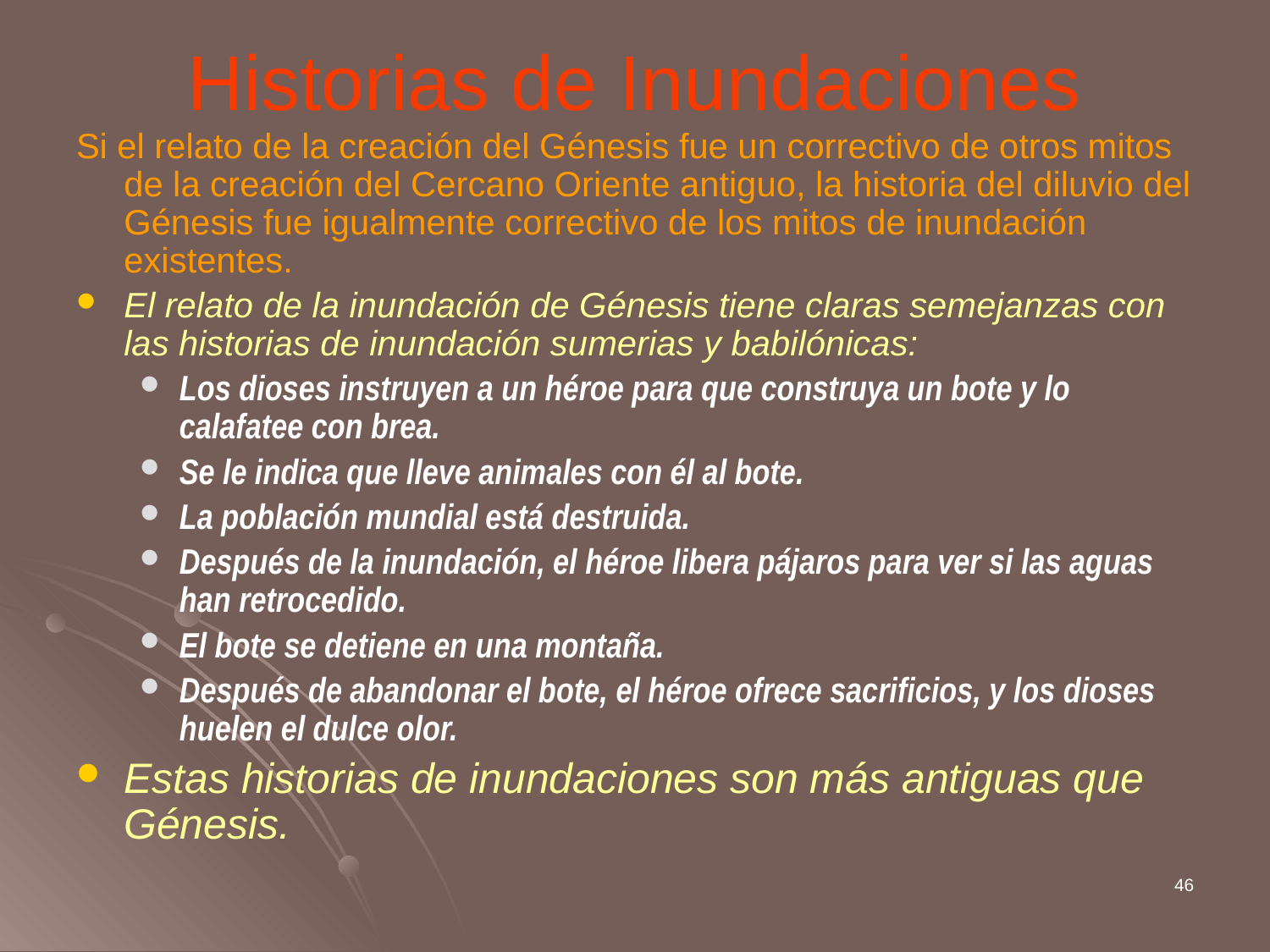

# Historias de Inundaciones
Si el relato de la creación del Génesis fue un correctivo de otros mitos de la creación del Cercano Oriente antiguo, la historia del diluvio del Génesis fue igualmente correctivo de los mitos de inundación existentes.
El relato de la inundación de Génesis tiene claras semejanzas con las historias de inundación sumerias y babilónicas:
Los dioses instruyen a un héroe para que construya un bote y lo calafatee con brea.
Se le indica que lleve animales con él al bote.
La población mundial está destruida.
Después de la inundación, el héroe libera pájaros para ver si las aguas han retrocedido.
El bote se detiene en una montaña.
Después de abandonar el bote, el héroe ofrece sacrificios, y los dioses huelen el dulce olor.
Estas historias de inundaciones son más antiguas que Génesis.
46